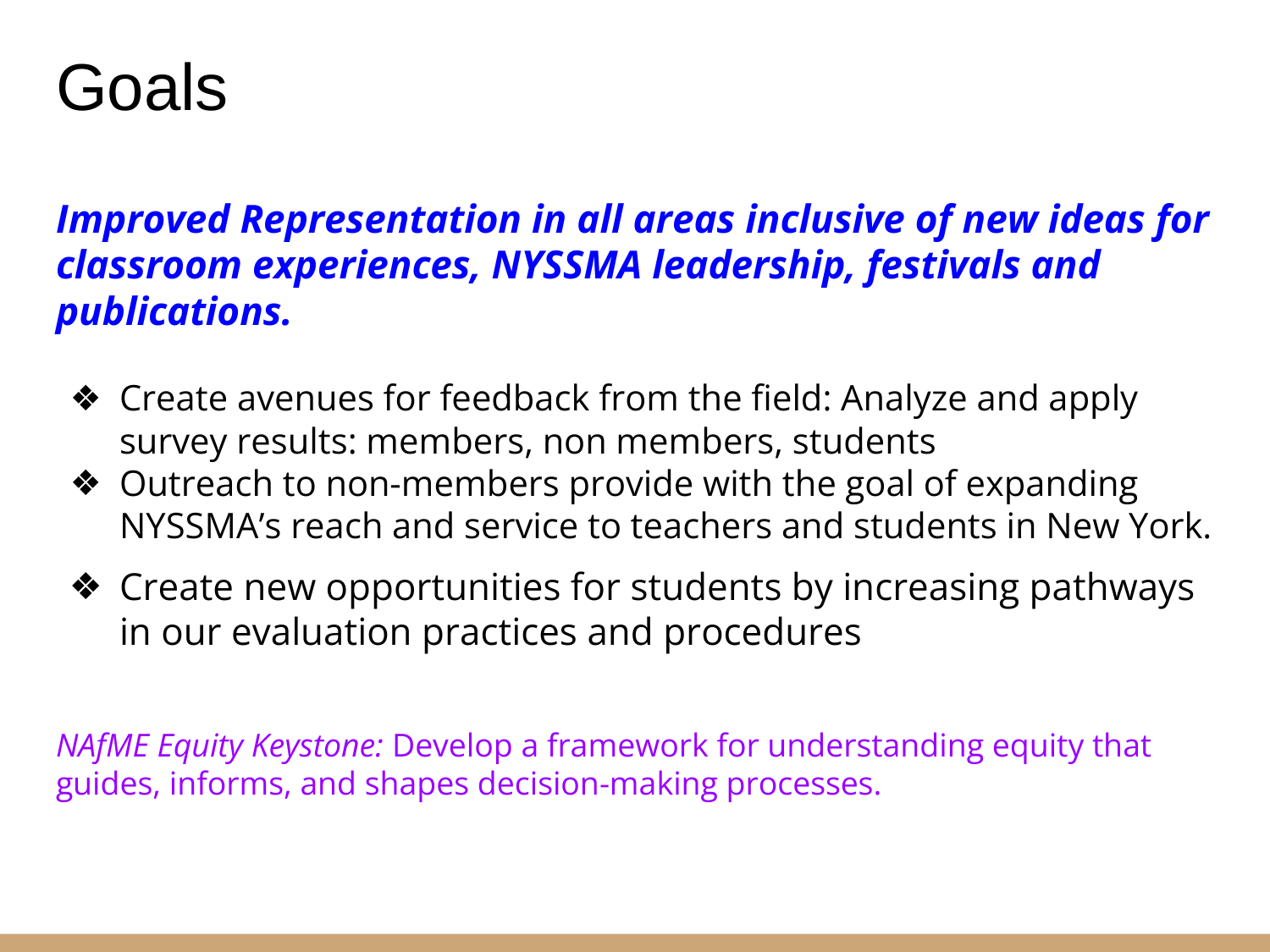

# Goals
Improved Representation in all areas inclusive of new ideas for classroom experiences, NYSSMA leadership, festivals and publications.

Create avenues for feedback from the field: Analyze and apply survey results: members, non members, students
Outreach to non-members provide with the goal of expanding NYSSMA’s reach and service to teachers and students in New York.
Create new opportunities for students by increasing pathways in our evaluation practices and procedures

NAfME Equity Keystone: Develop a framework for understanding equity that guides, informs, and shapes decision-making processes.